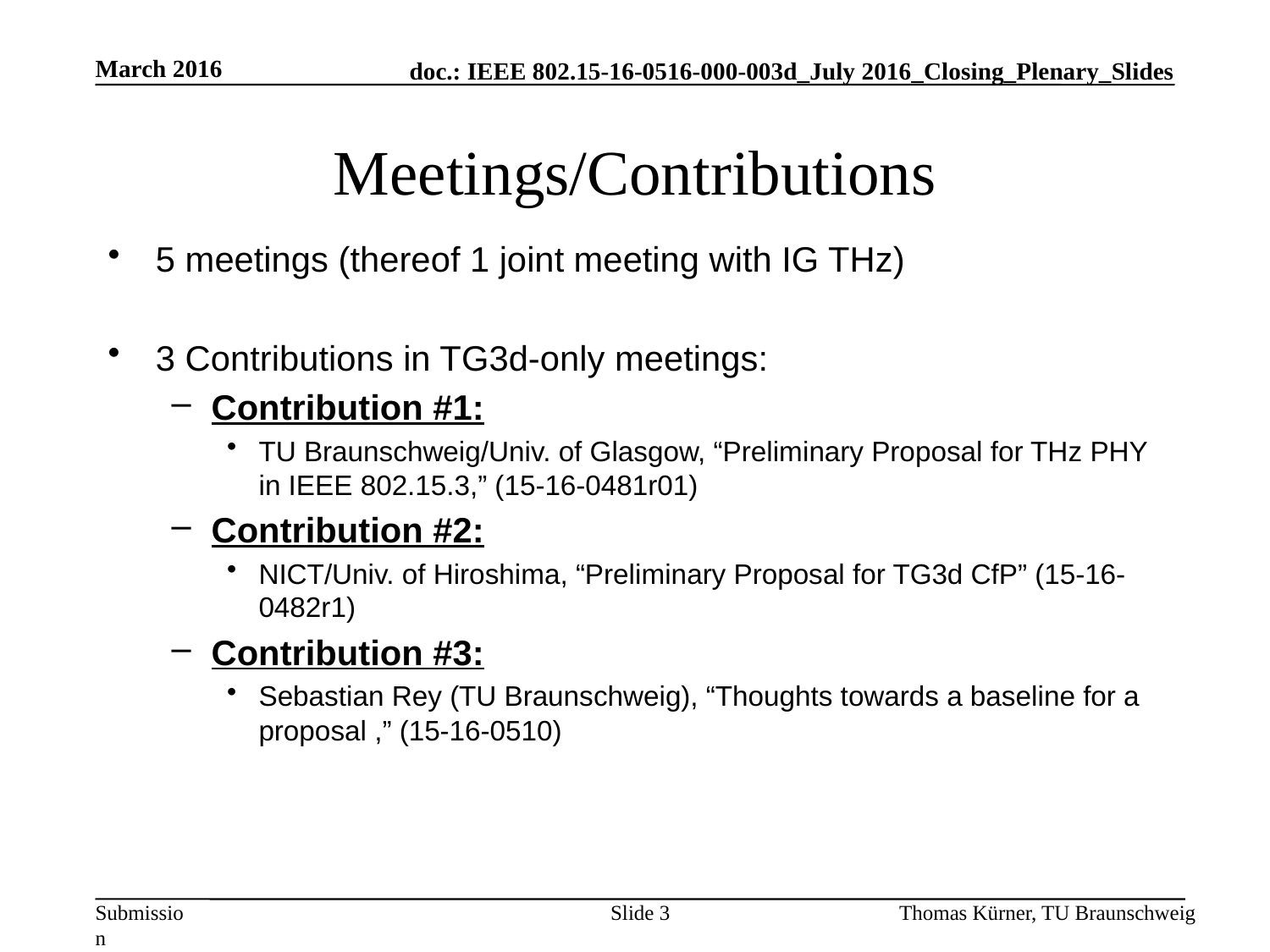

March 2016
# Meetings/Contributions
5 meetings (thereof 1 joint meeting with IG THz)

3 Contributions in TG3d-only meetings:
Contribution #1:
TU Braunschweig/Univ. of Glasgow, “Preliminary Proposal for THz PHY in IEEE 802.15.3,” (15-16-0481r01)
Contribution #2:
NICT/Univ. of Hiroshima, “Preliminary Proposal for TG3d CfP” (15-16-0482r1)
Contribution #3:
Sebastian Rey (TU Braunschweig), “Thoughts towards a baseline for a proposal ,” (15-16-0510)

Slide 3
Thomas Kürner, TU Braunschweig